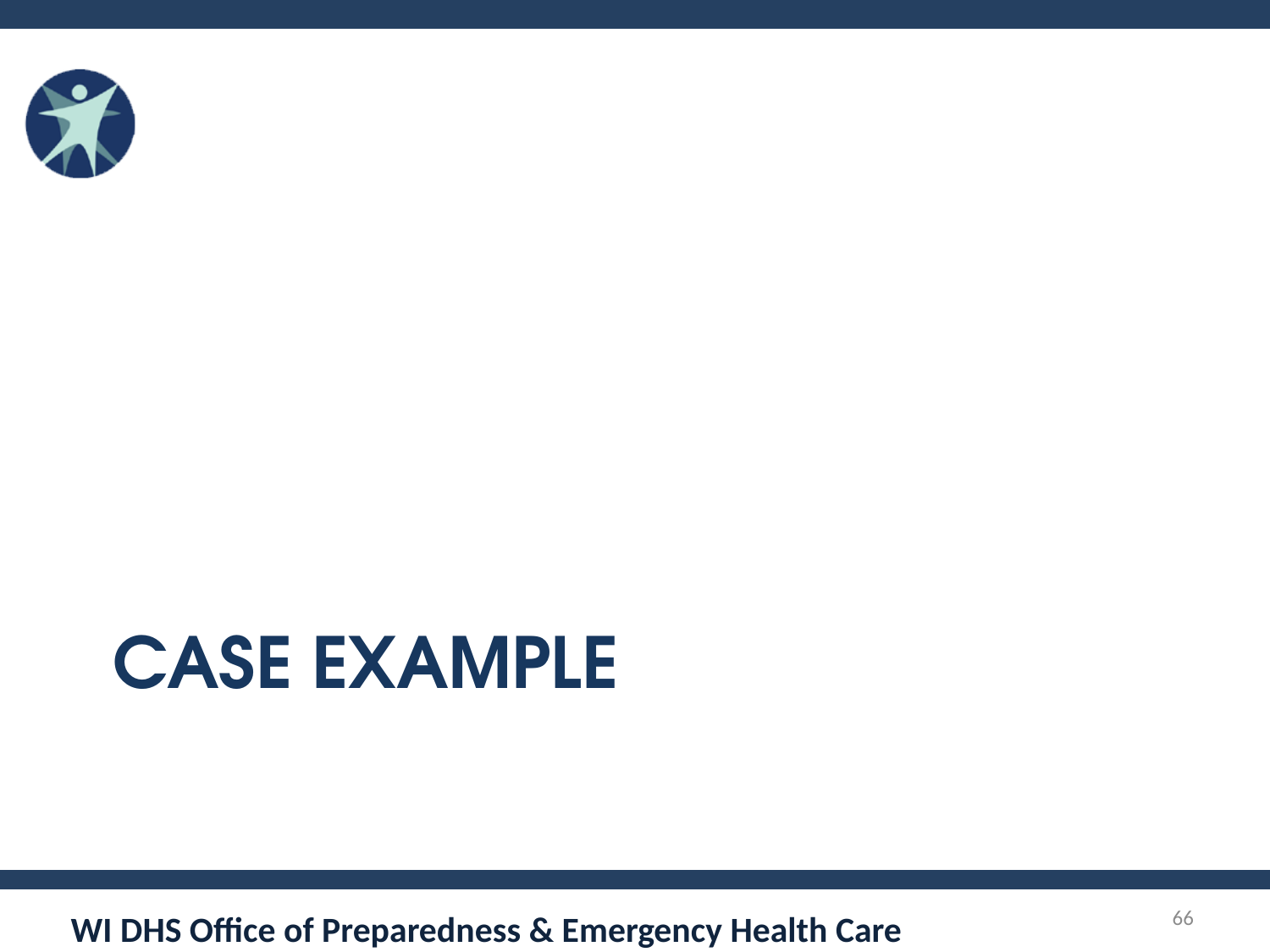

# Case example
66
WI DHS Office of Preparedness & Emergency Health Care